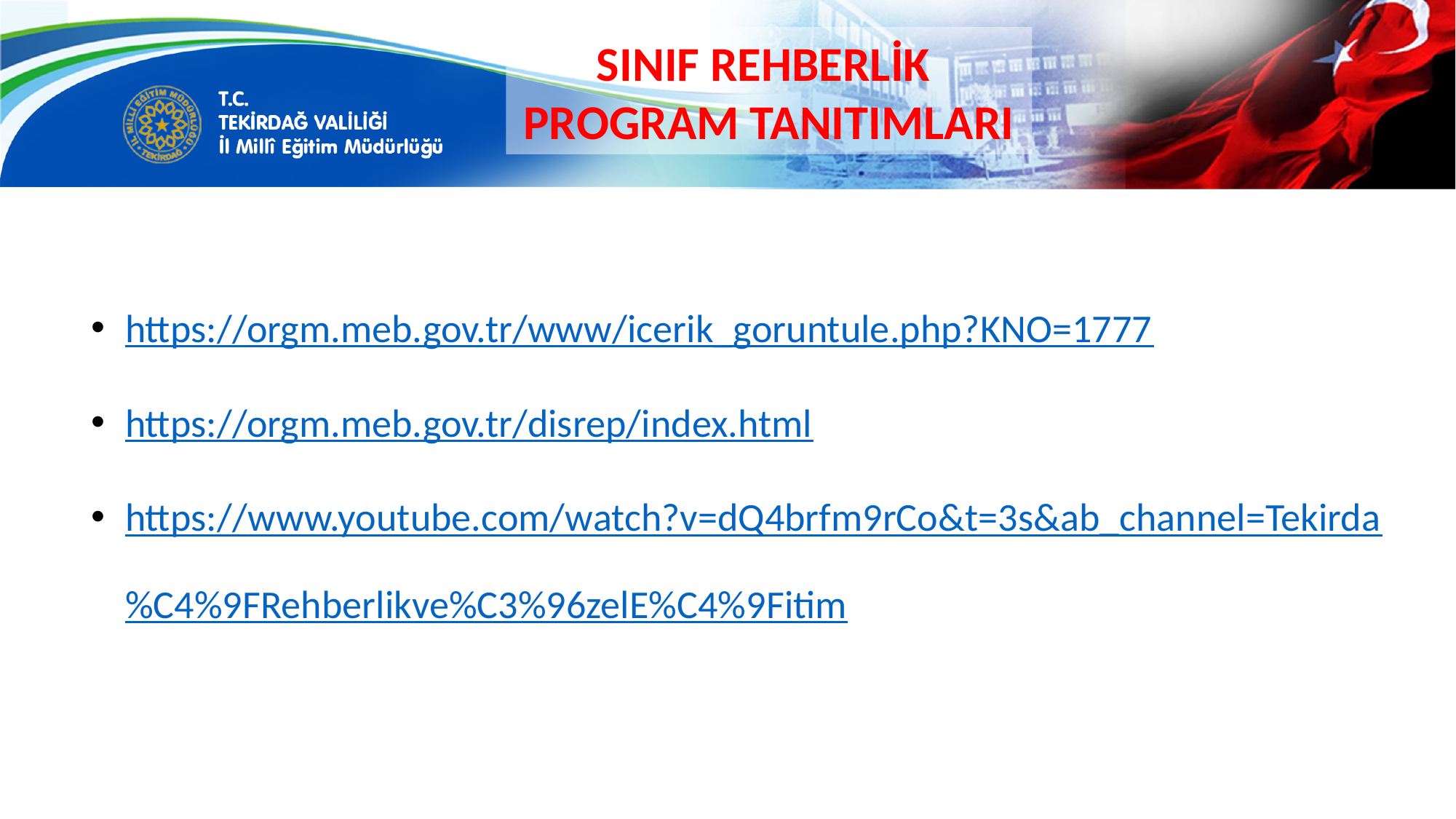

Sınıf rehberlik
program tanıtımları
https://orgm.meb.gov.tr/www/icerik_goruntule.php?KNO=1777
https://orgm.meb.gov.tr/disrep/index.html
https://www.youtube.com/watch?v=dQ4brfm9rCo&t=3s&ab_channel=Tekirda%C4%9FRehberlikve%C3%96zelE%C4%9Fitim